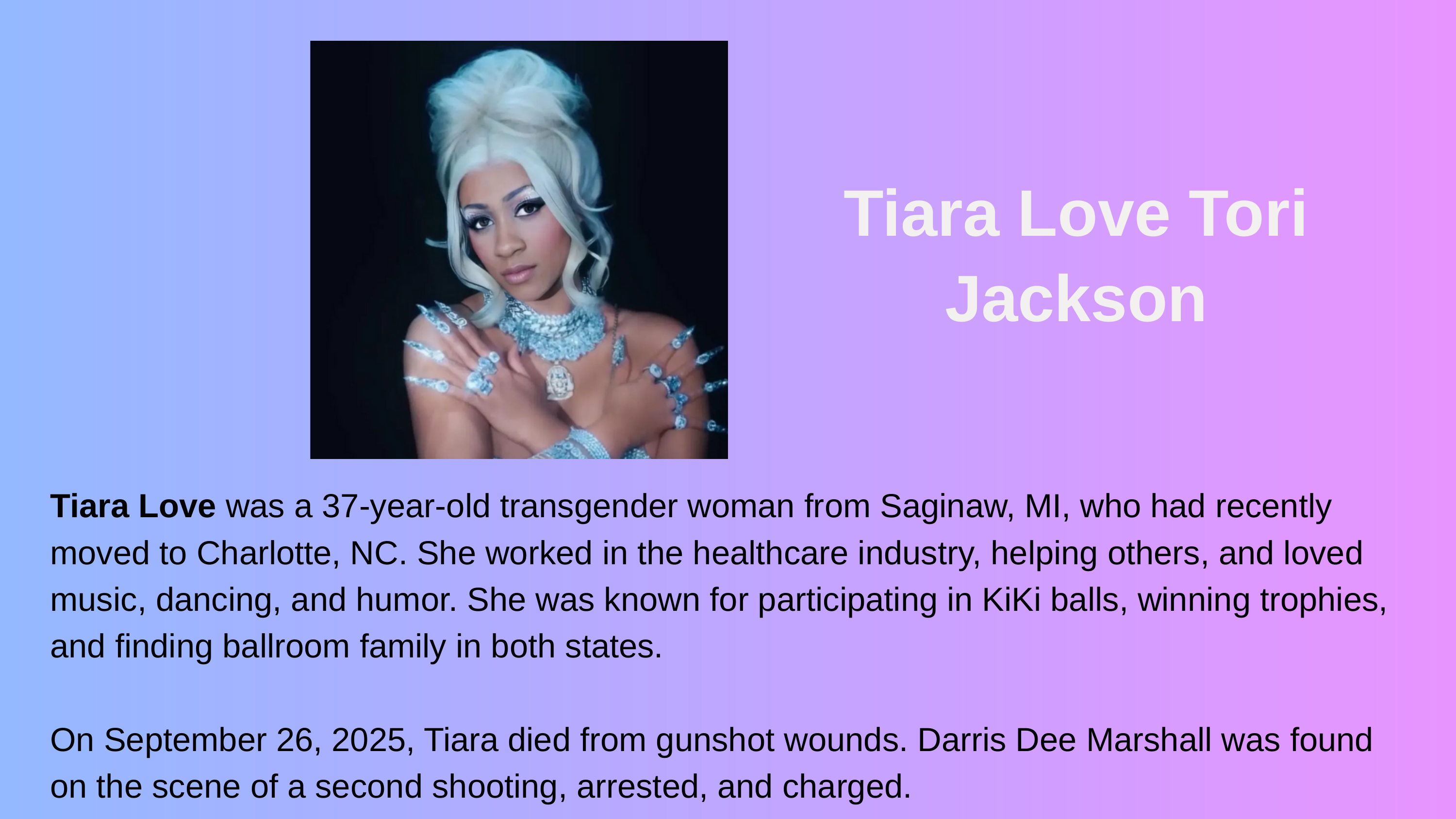

Tiara Love Tori Jackson
Tiara Love was a 37-year-old transgender woman from Saginaw, MI, who had recently moved to Charlotte, NC. She worked in the healthcare industry, helping others, and loved music, dancing, and humor. She was known for participating in KiKi balls, winning trophies, and finding ballroom family in both states.

On September 26, 2025, Tiara died from gunshot wounds. Darris Dee Marshall was found on the scene of a second shooting, arrested, and charged.